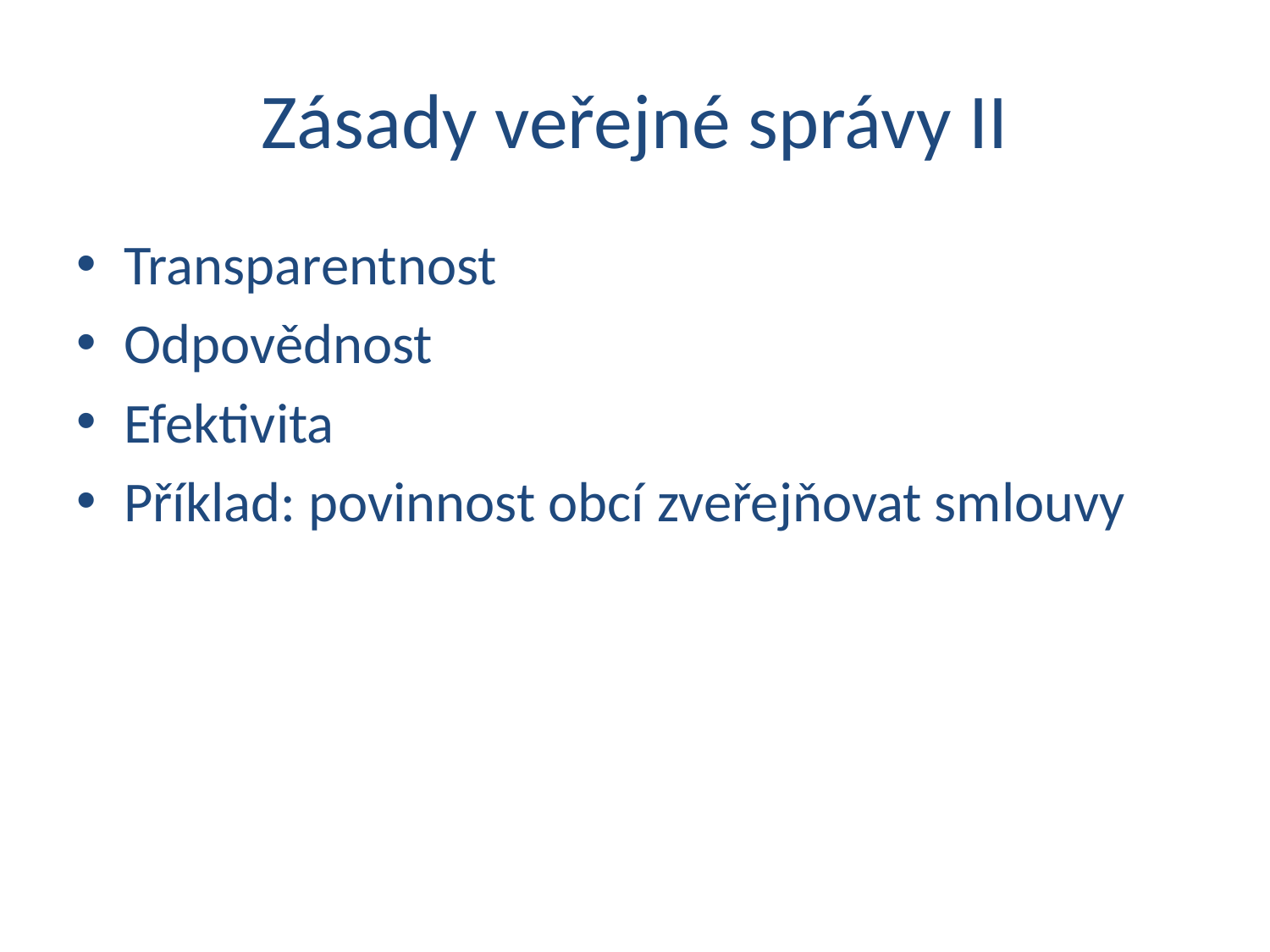

# Zásady veřejné správy II
Transparentnost
Odpovědnost
Efektivita
Příklad: povinnost obcí zveřejňovat smlouvy